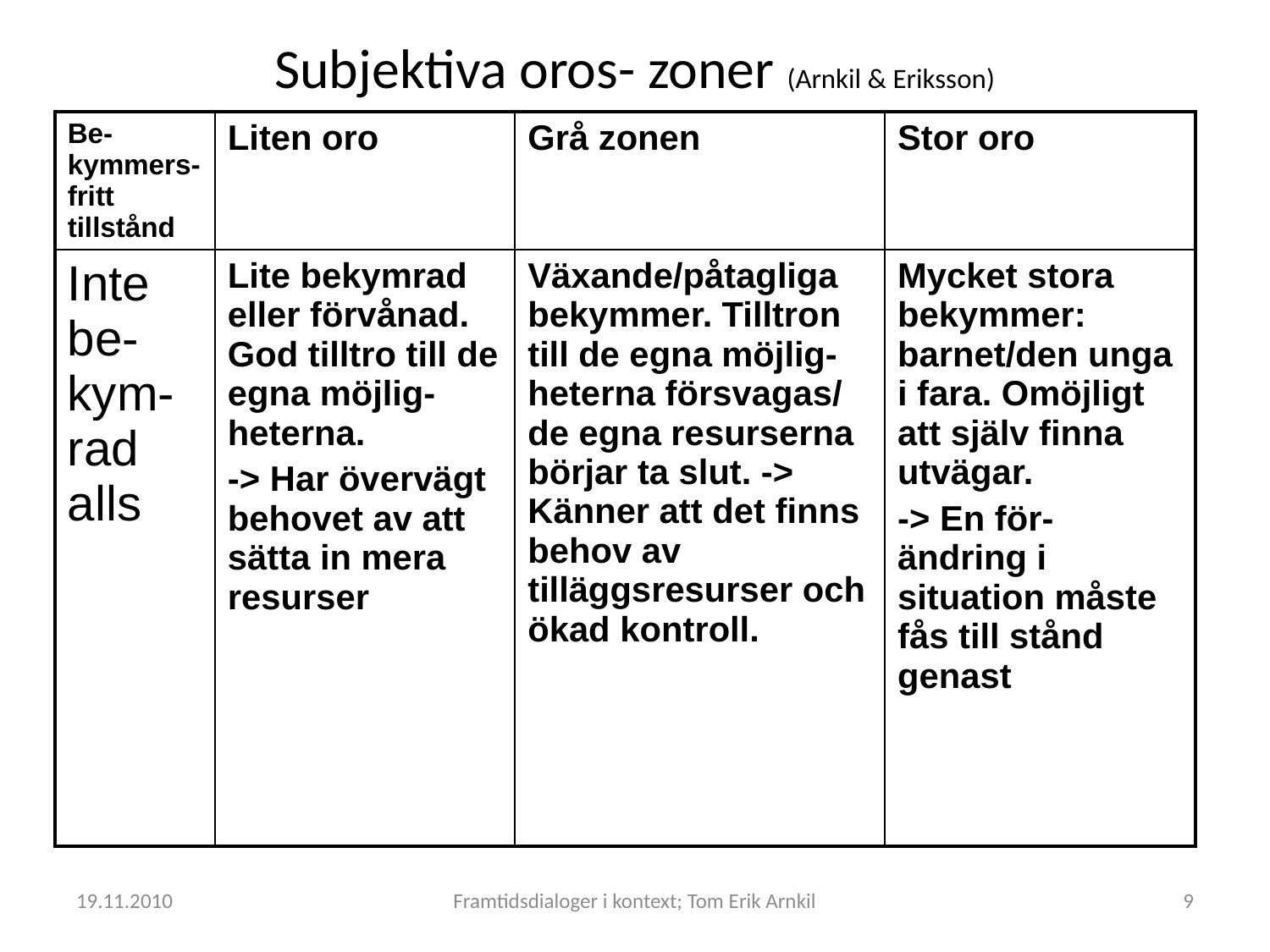

# Subjektiva oros- zoner (Arnkil & Eriksson)
| Be-kymmers-fritt tillstånd | Liten oro | Grå zonen | Stor oro |
| --- | --- | --- | --- |
| Inte be-kym-rad alls | Lite bekymrad eller förvånad. God tilltro till de egna möjlig-heterna. -> Har övervägt behovet av att sätta in mera resurser | Växande/påtagliga bekymmer. Tilltron till de egna möjlig-heterna försvagas/ de egna resurserna börjar ta slut. -> Känner att det finns behov av tilläggsresurser och ökad kontroll. | Mycket stora bekymmer: barnet/den unga i fara. Omöjligt att själv finna utvägar. -> En för-ändring i situation måste fås till stånd genast |

19.11.2010
Framtidsdialoger i kontext; Tom Erik Arnkil
9